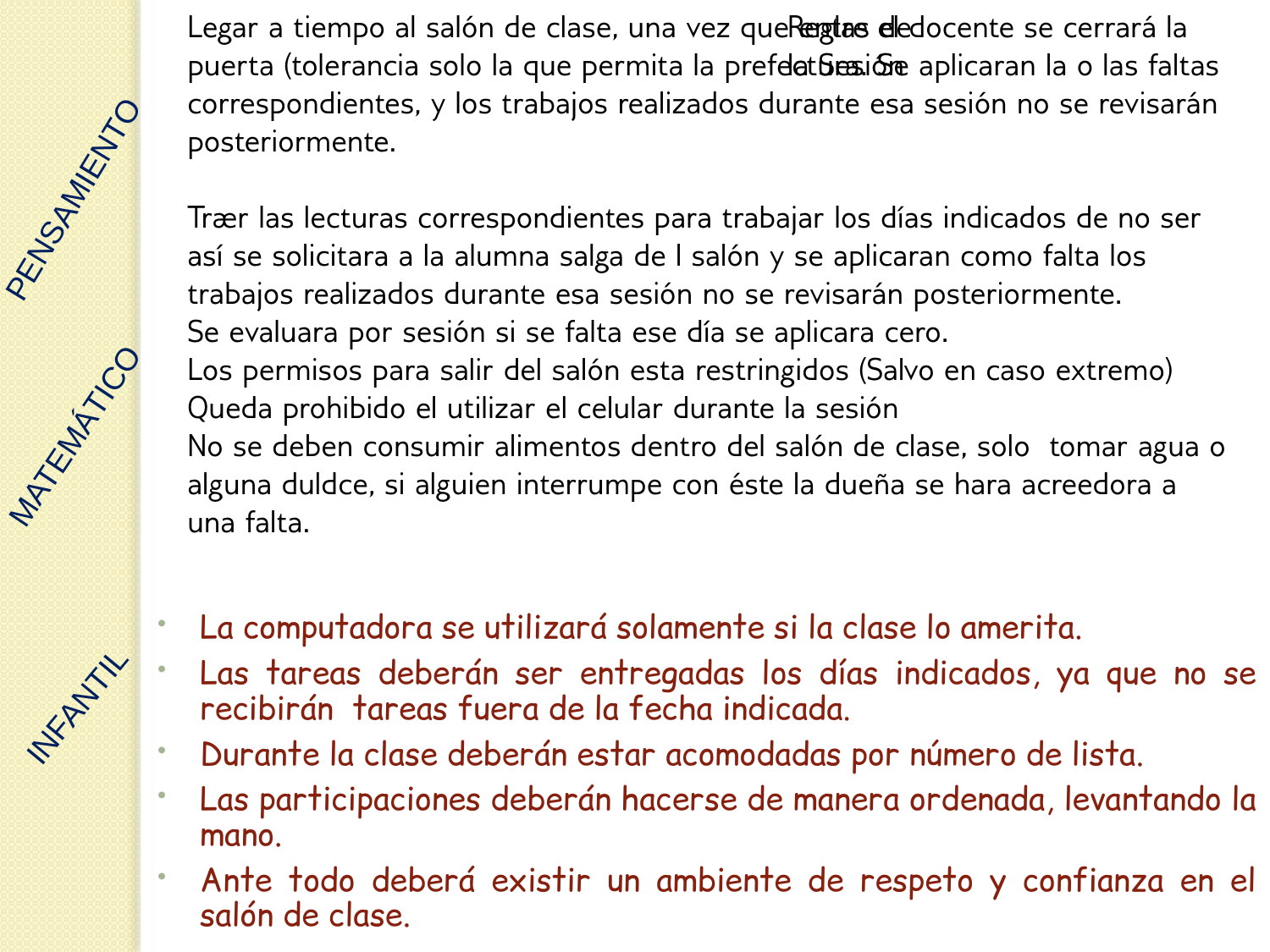

Legar a tiempo al salón de clase, una vez que entre el docente se cerrará la puerta (tolerancia solo la que permita la prefectura. Se aplicaran la o las faltas correspondientes, y los trabajos realizados durante esa sesión no se revisarán posteriormente.

Traer las lecturas correspondientes para trabajar los días indicados de no ser así se solicitara a la alumna salga de l salón y se aplicaran como falta los trabajos realizados durante esa sesión no se revisarán posteriormente.
Se evaluara por sesión si se falta ese día se aplicara cero.
Los permisos para salir del salón esta restringidos (Salvo en caso extremo)
Queda prohibido el utilizar el celular durante la sesión
No se deben consumir alimentos dentro del salón de clase, solo  tomar agua o alguna duldce, si alguien interrumpe con éste la dueña se hara acreedora a una falta.

Reglas de la Sesión
PENSAMIENTO
MATEMÁTICO
INFANTIL
La computadora se utilizará solamente si la clase lo amerita.
Las tareas deberán ser entregadas los días indicados, ya que no se recibirán  tareas fuera de la fecha indicada.
Durante la clase deberán estar acomodadas por número de lista.
Las participaciones deberán hacerse de manera ordenada, levantando la mano.
Ante todo deberá existir un ambiente de respeto y confianza en el salón de clase.